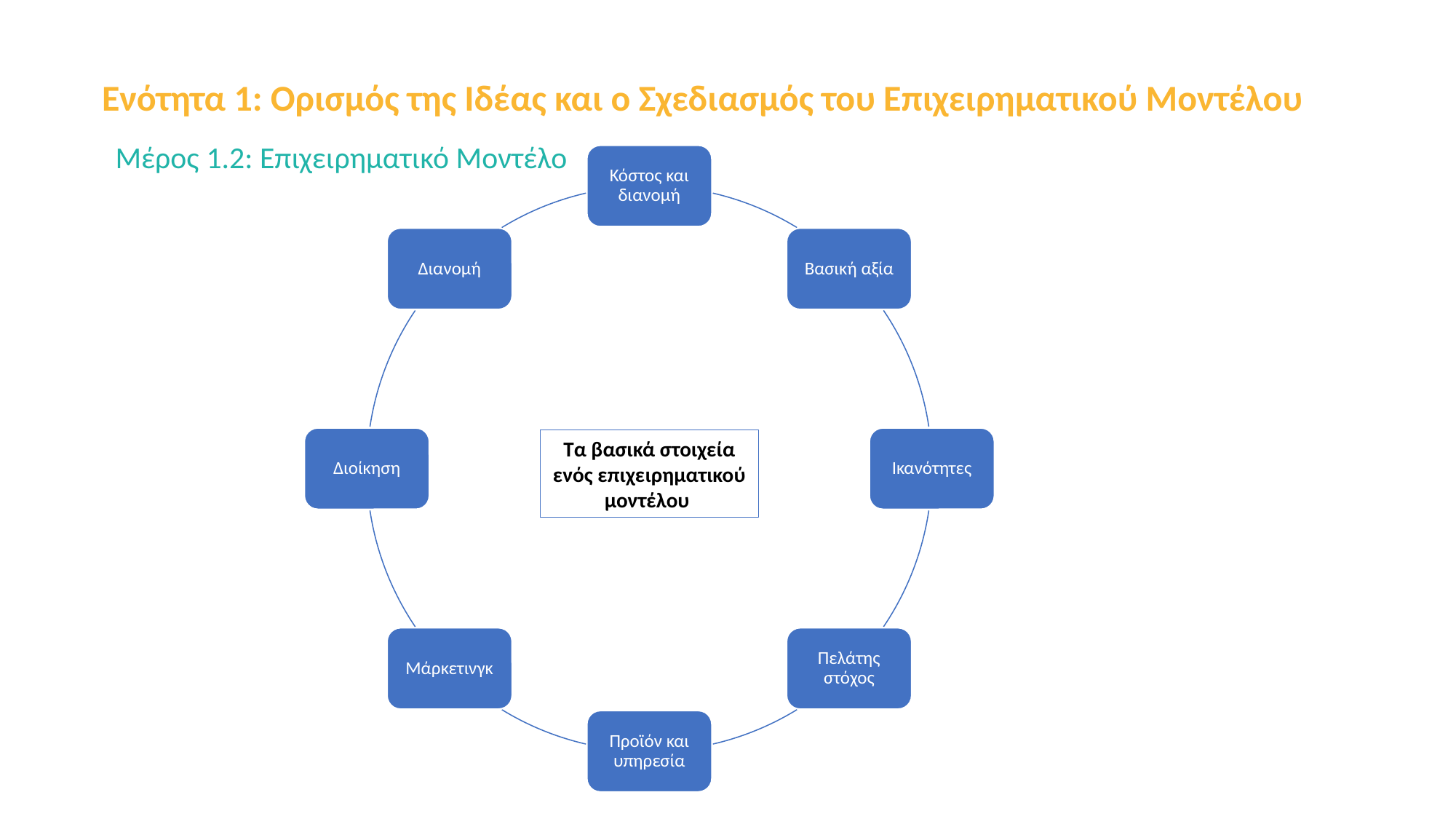

Ενότητα 1: Ορισμός της Ιδέας και ο Σχεδιασμός του Επιχειρηματικού Μοντέλου
Μέρος 1.2: Επιχειρηματικό Μοντέλο

Κόστος και διανομή

Διανομή
Βασική αξία

Διοίκηση
Ικανότητες

Μάρκετινγκ
Πελάτης στόχος

Προϊόν και υπηρεσία
Τα βασικά στοιχεία ενός επιχειρηματικού μοντέλου